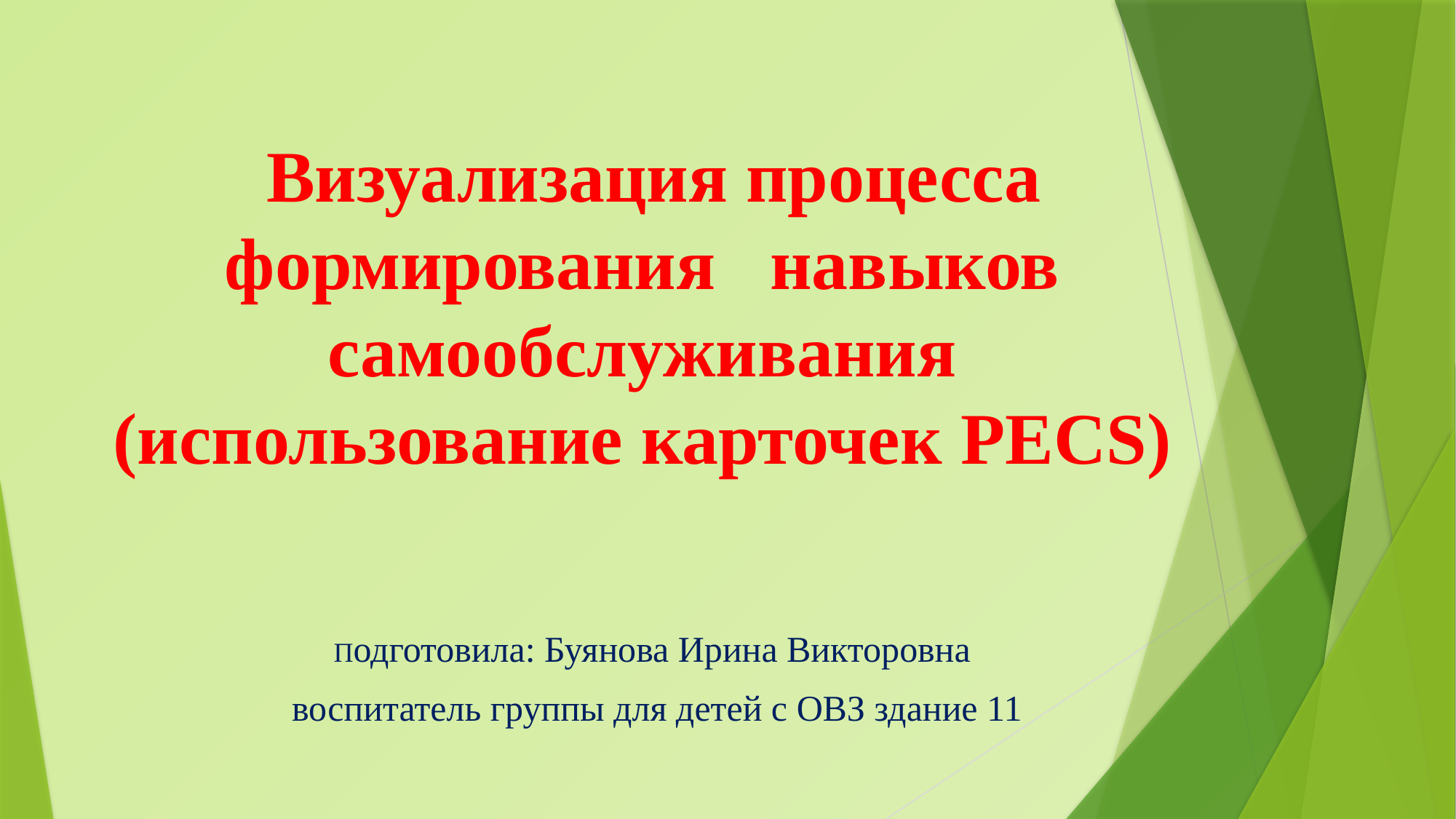

# Визуализация процесса формирования   навыков самообслуживания (использование карточек PECS)
                                   Подготовила: Буянова Ирина Викторовна
                      воспитатель группы для детей с ОВЗ здание 11